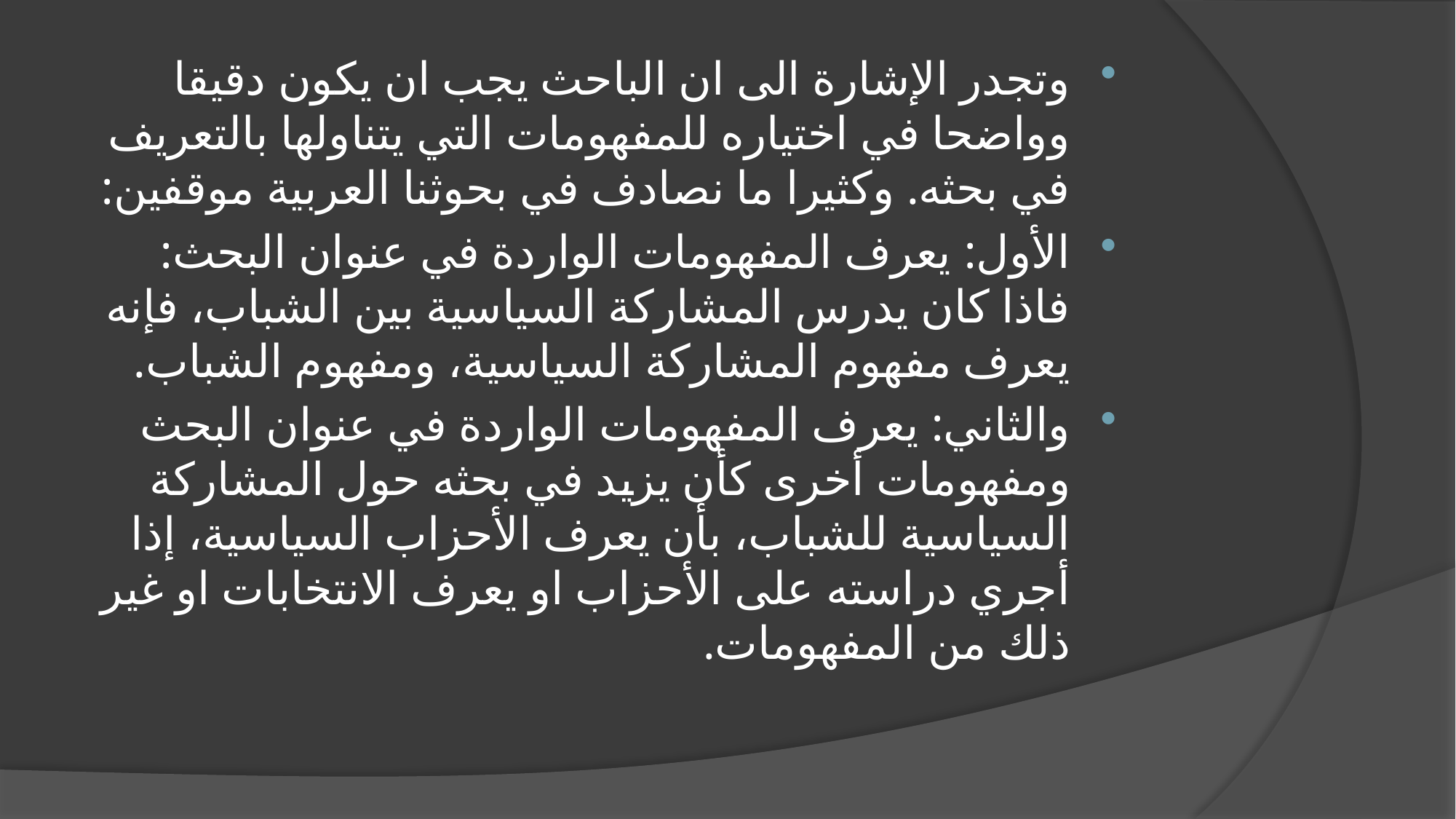

وتجدر الإشارة الى ان الباحث يجب ان يكون دقيقا وواضحا في اختياره للمفهومات التي يتناولها بالتعريف في بحثه. وكثيرا ما نصادف في بحوثنا العربية موقفين:
الأول: يعرف المفهومات الواردة في عنوان البحث: فاذا كان يدرس المشاركة السياسية بين الشباب، فإنه يعرف مفهوم المشاركة السياسية، ومفهوم الشباب.
والثاني: يعرف المفهومات الواردة في عنوان البحث ومفهومات أخرى كأن يزيد في بحثه حول المشاركة السياسية للشباب، بأن يعرف الأحزاب السياسية، إذا أجري دراسته على الأحزاب او يعرف الانتخابات او غير ذلك من المفهومات.